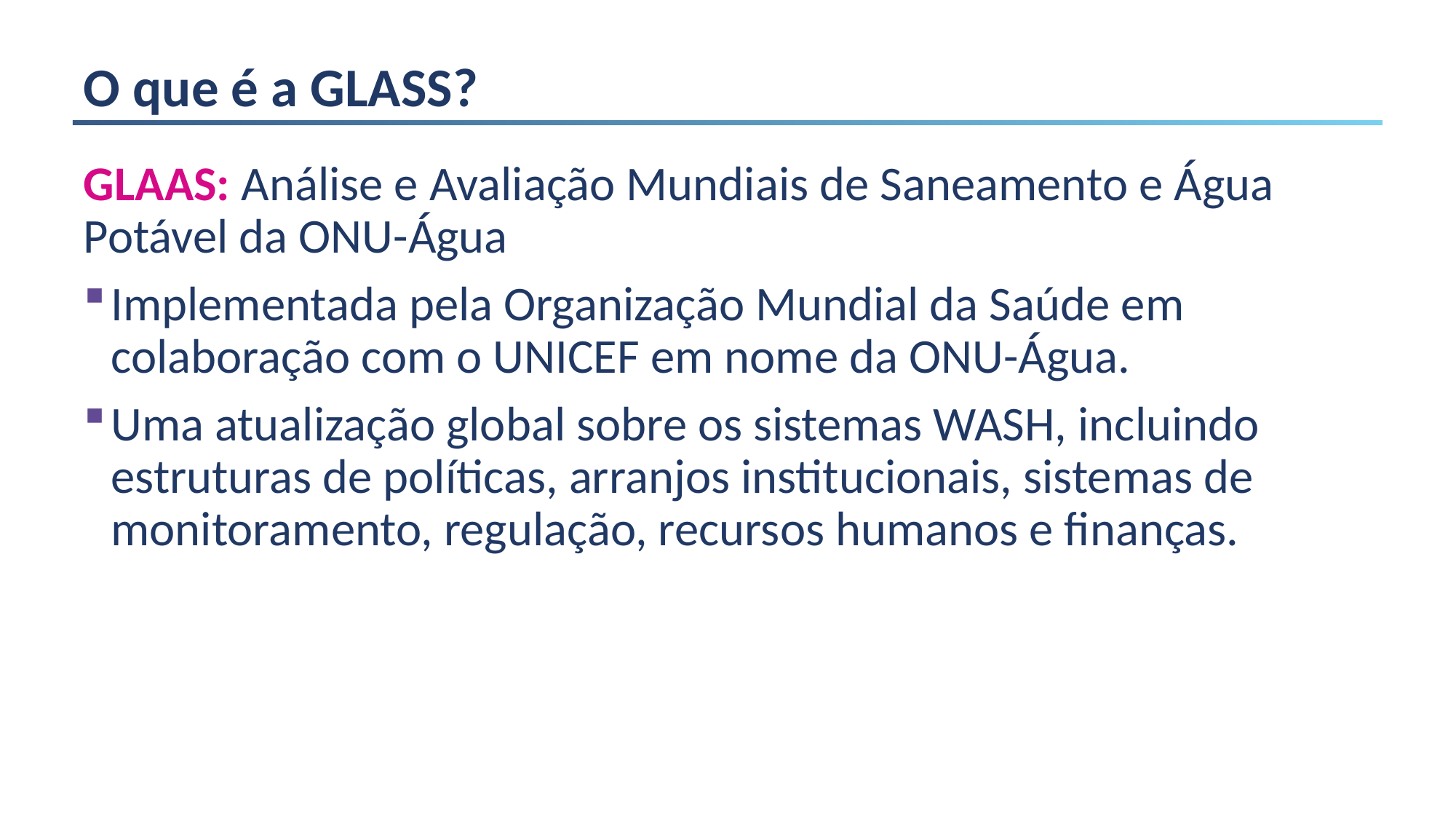

# O que é a GLASS?
GLAAS: Análise e Avaliação Mundiais de Saneamento e Água Potável da ONU-Água
Implementada pela Organização Mundial da Saúde em colaboração com o UNICEF em nome da ONU-Água.
Uma atualização global sobre os sistemas WASH, incluindo estruturas de políticas, arranjos institucionais, sistemas de monitoramento, regulação, recursos humanos e finanças.